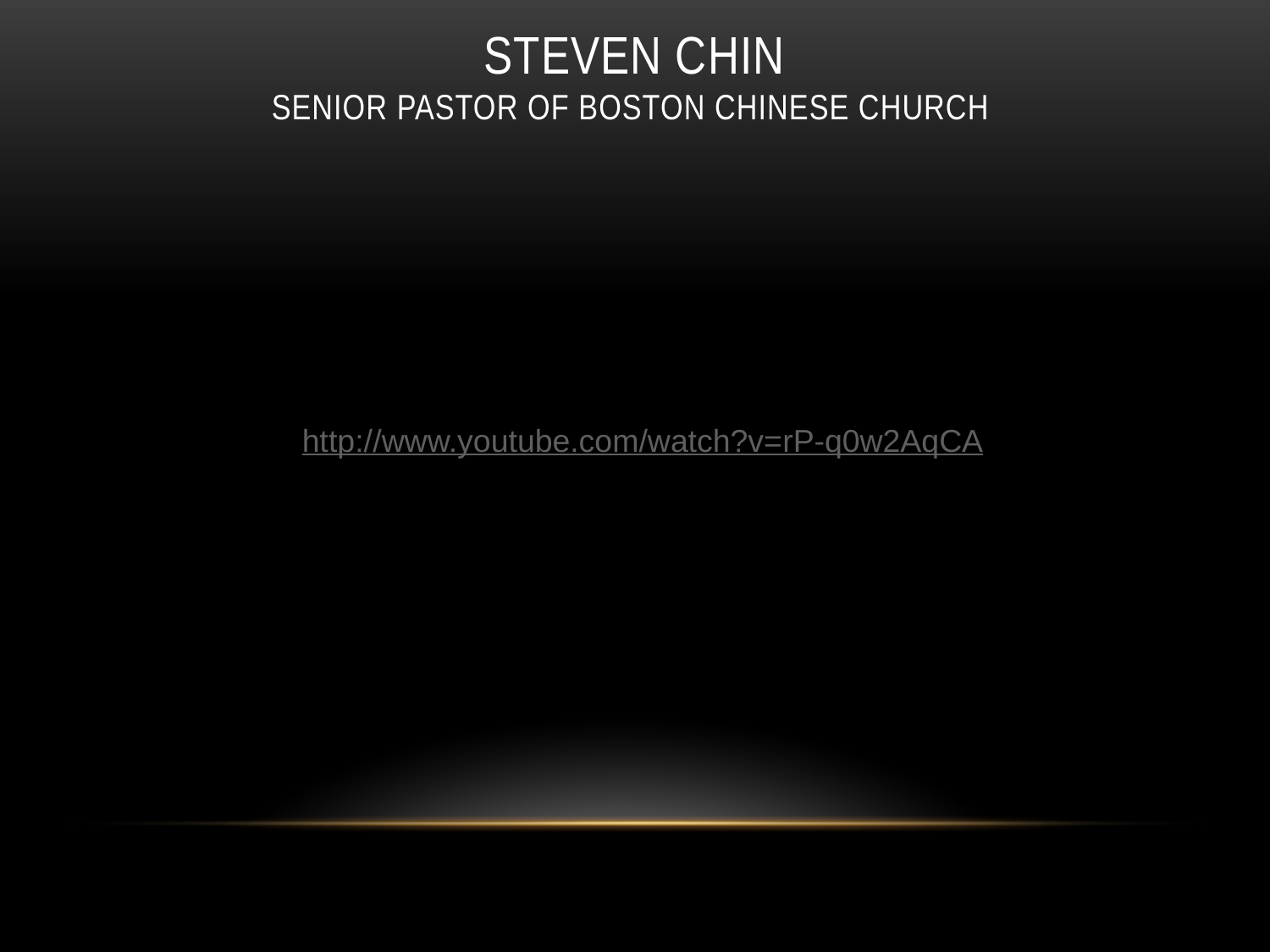

# Steven Chin Senior Pastor of Boston Chinese Church
http://www.youtube.com/watch?v=rP-q0w2AqCA